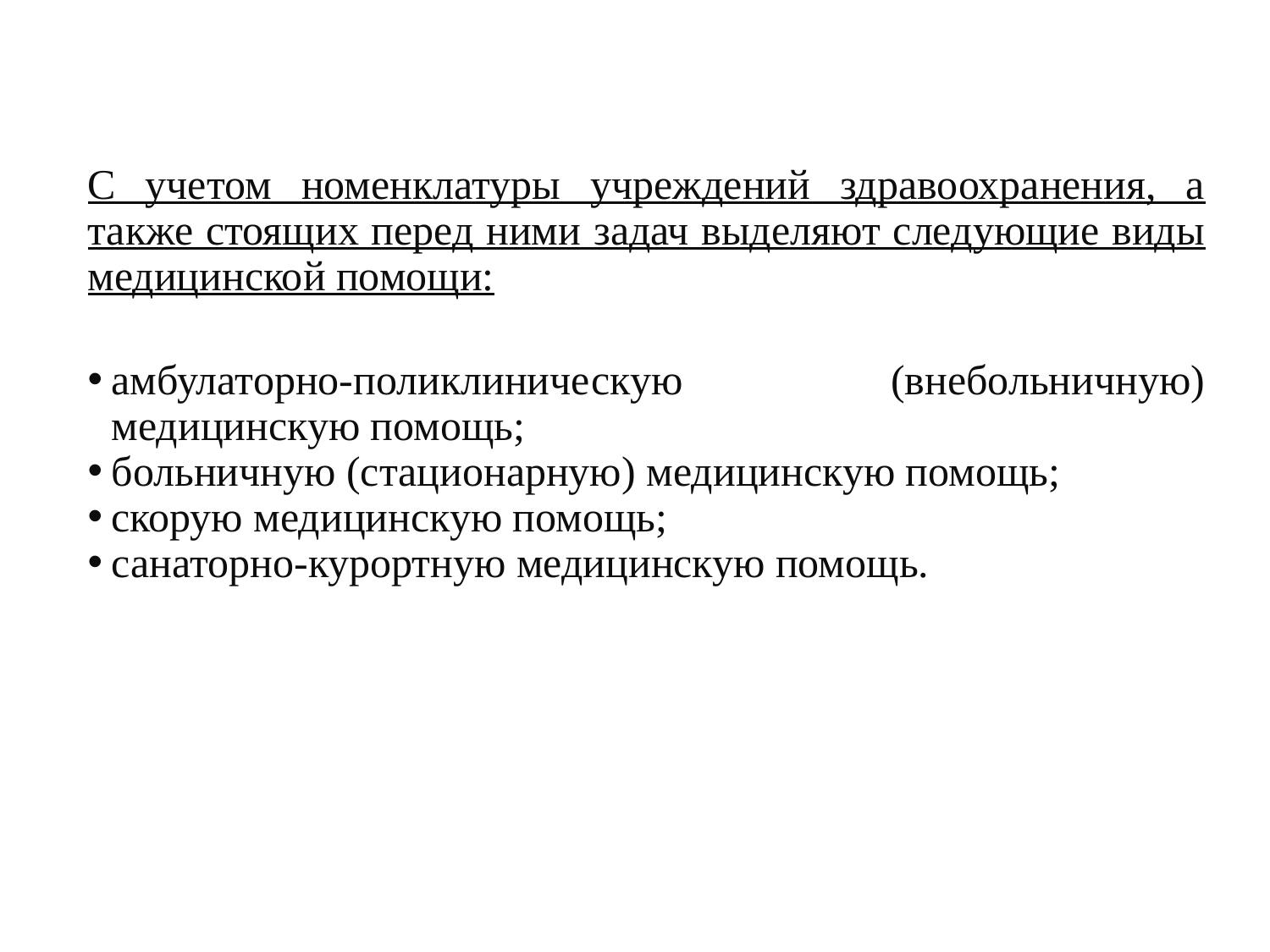

С учетом номенклатуры учреждений здравоохранения, а также стоящих перед ними задач выделяют следующие виды медицинской помощи:

амбулаторно-поликлиническую (внебольничную) медицинскую помощь;
больничную (стационарную) медицинскую помощь;
скорую медицинскую помощь;
санаторно-курортную медицинскую помощь.